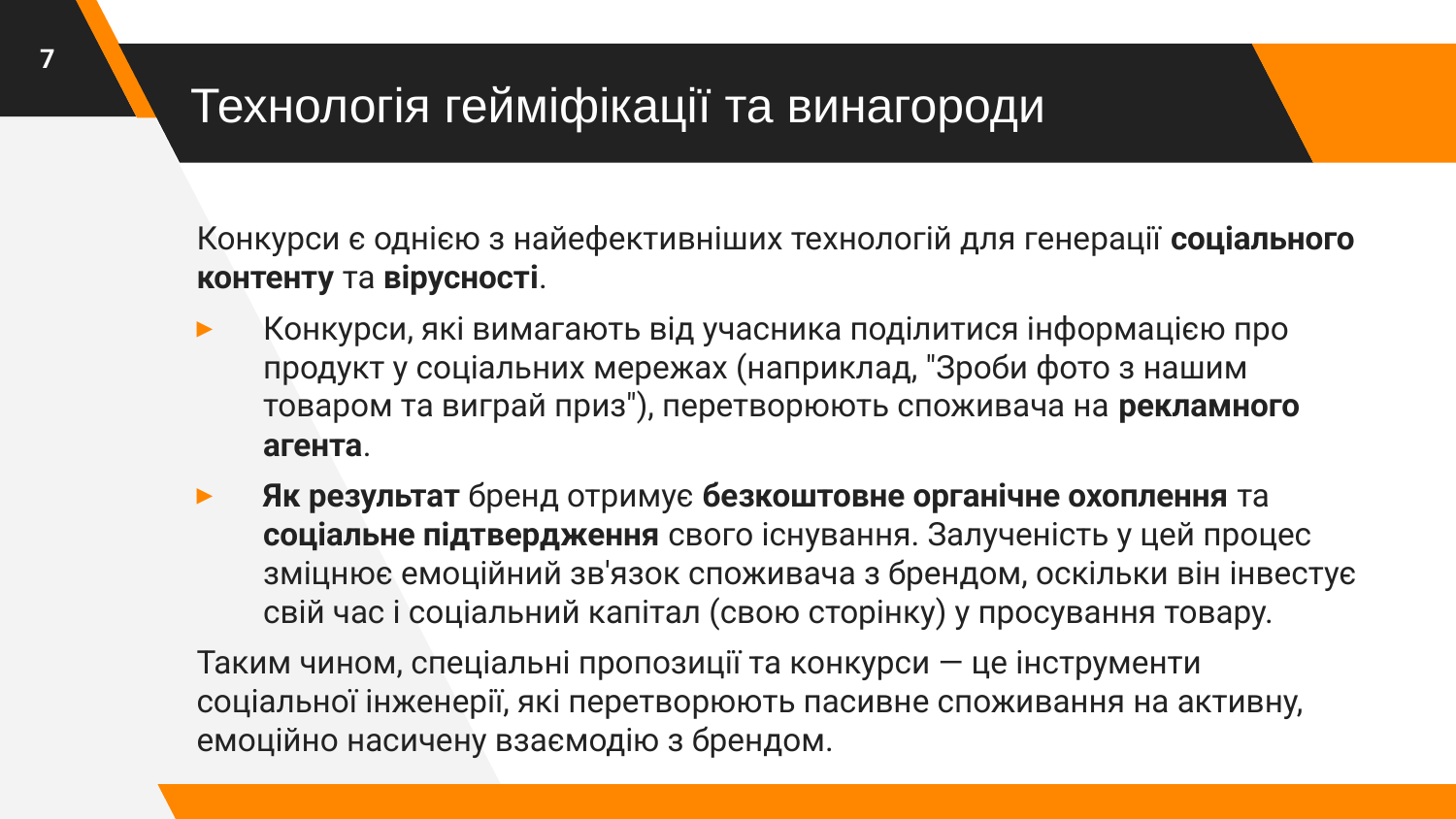

7
# Технологія гейміфікації та винагороди
Конкурси є однією з найефективніших технологій для генерації соціального контенту та вірусності.
Конкурси, які вимагають від учасника поділитися інформацією про продукт у соціальних мережах (наприклад, "Зроби фото з нашим товаром та виграй приз"), перетворюють споживача на рекламного агента.
Як результат бренд отримує безкоштовне органічне охоплення та соціальне підтвердження свого існування. Залученість у цей процес зміцнює емоційний зв'язок споживача з брендом, оскільки він інвестує свій час і соціальний капітал (свою сторінку) у просування товару.
Таким чином, спеціальні пропозиції та конкурси — це інструменти соціальної інженерії, які перетворюють пасивне споживання на активну, емоційно насичену взаємодію з брендом.